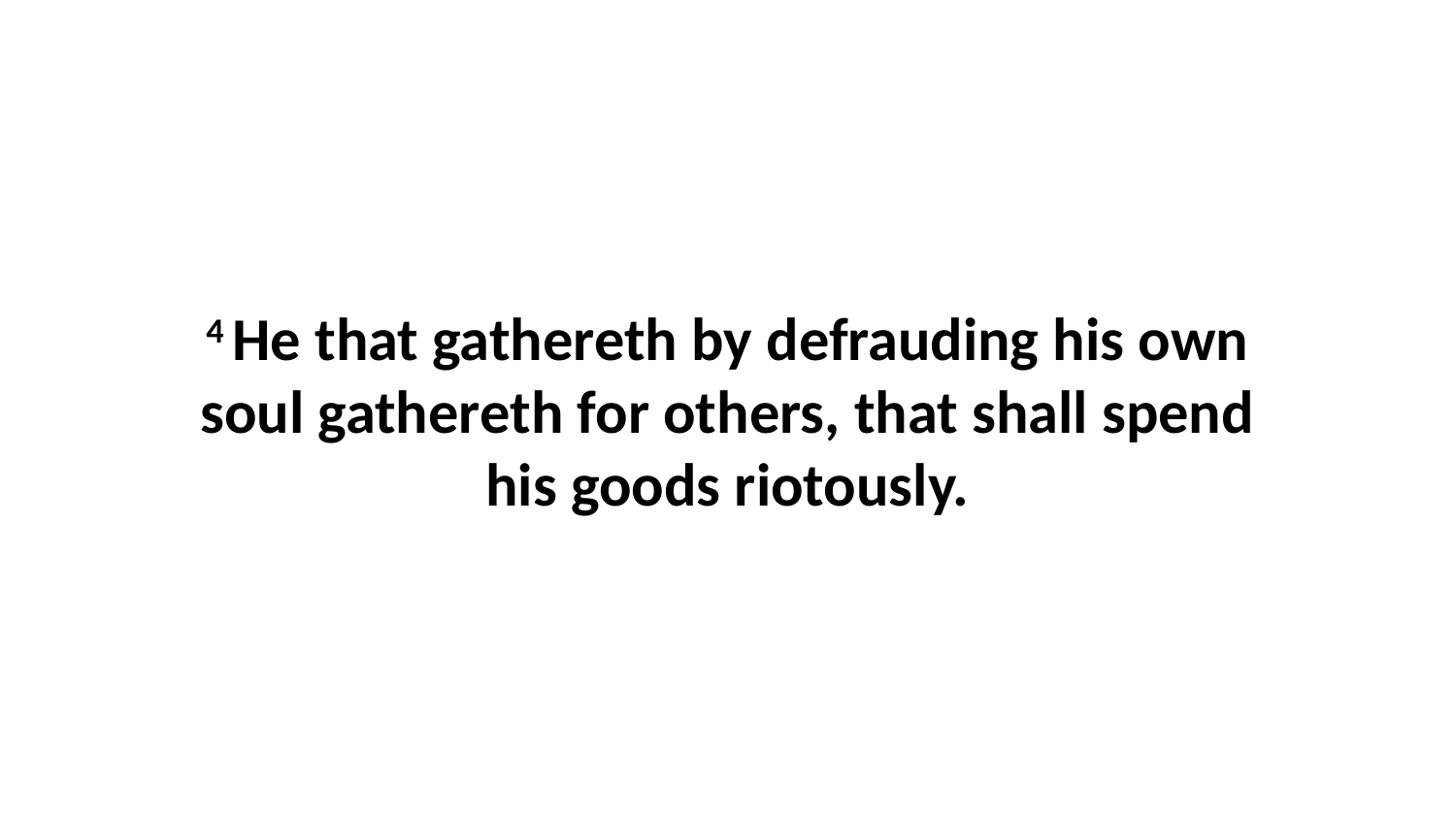

4 He that gathereth by defrauding his own soul gathereth for others, that shall spend his goods riotously.